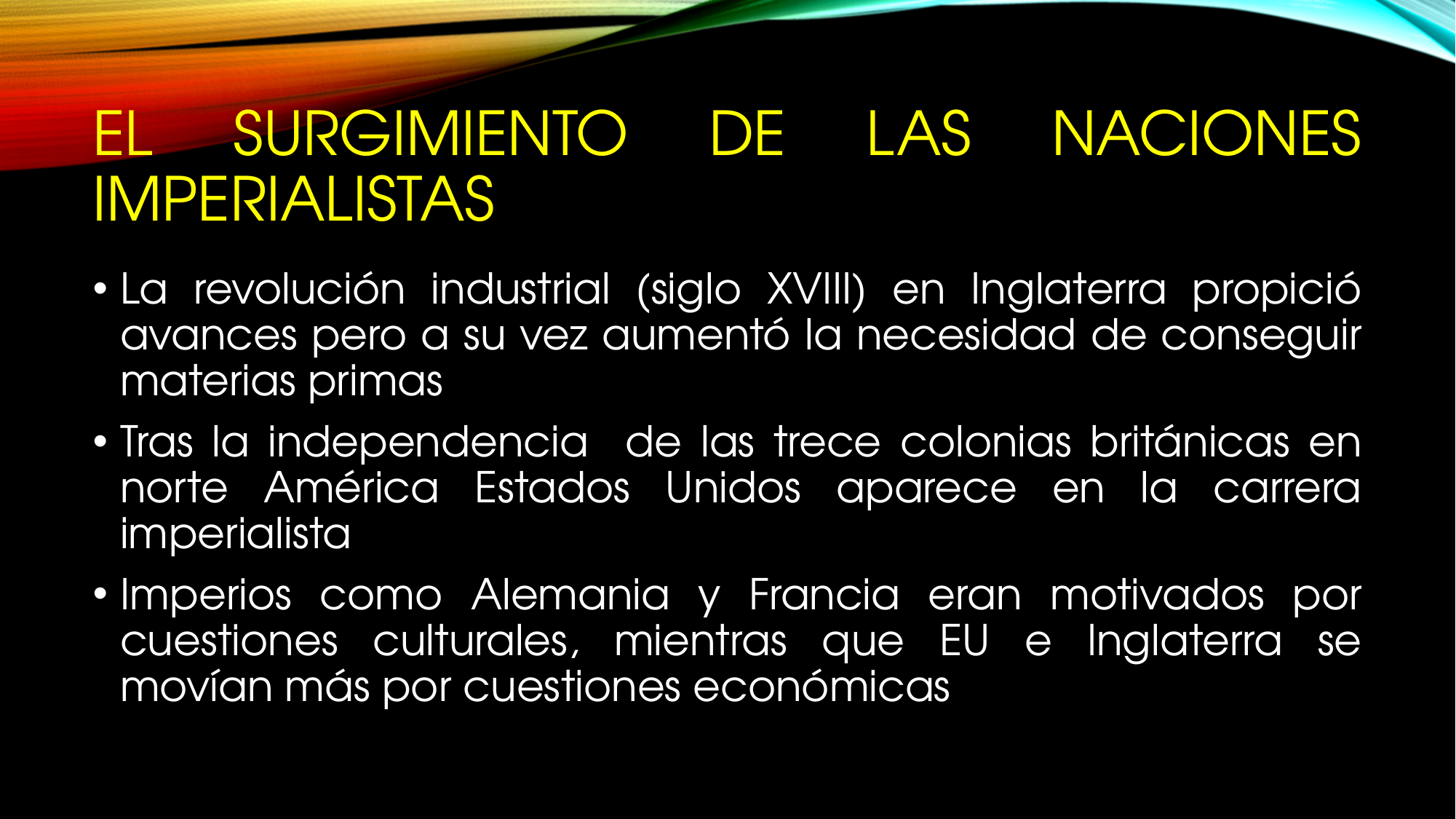

# El surgimiento de las naciones imperialistas
La revolución industrial (siglo XVIII) en Inglaterra propició avances pero a su vez aumentó la necesidad de conseguir materias primas
Tras la independencia  de las trece colonias británicas en norte América Estados Unidos aparece en la carrera imperialista
Imperios como Alemania y Francia eran motivados por cuestiones culturales, mientras que EU e Inglaterra se movían más por cuestiones económicas